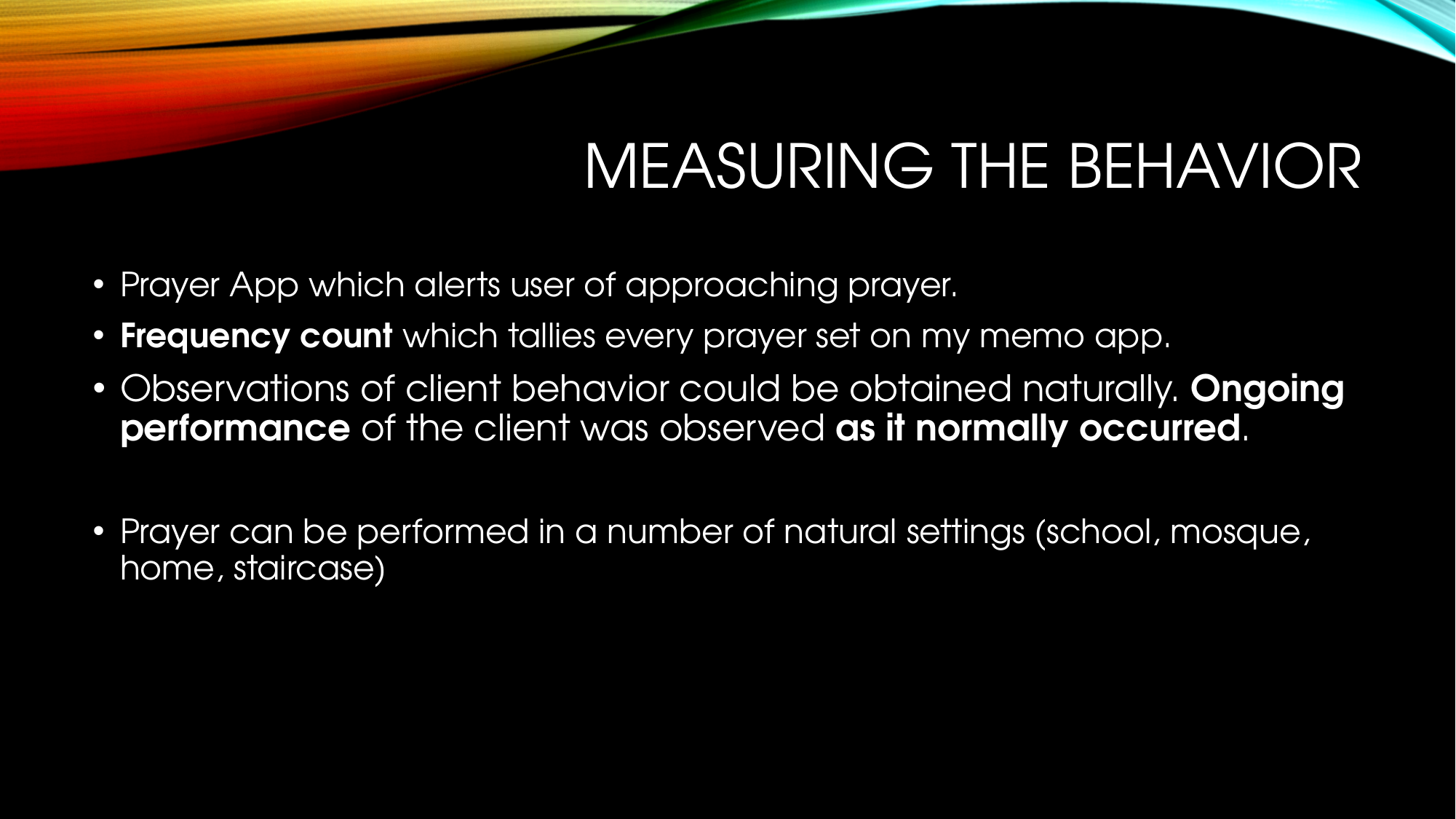

# Measuring the behavior
Prayer App which alerts user of approaching prayer.
Frequency count which tallies every prayer set on my memo app.
Observations of client behavior could be obtained naturally. Ongoing performance of the client was observed as it normally occurred.

Prayer can be performed in a number of natural settings (school, mosque, home, staircase)